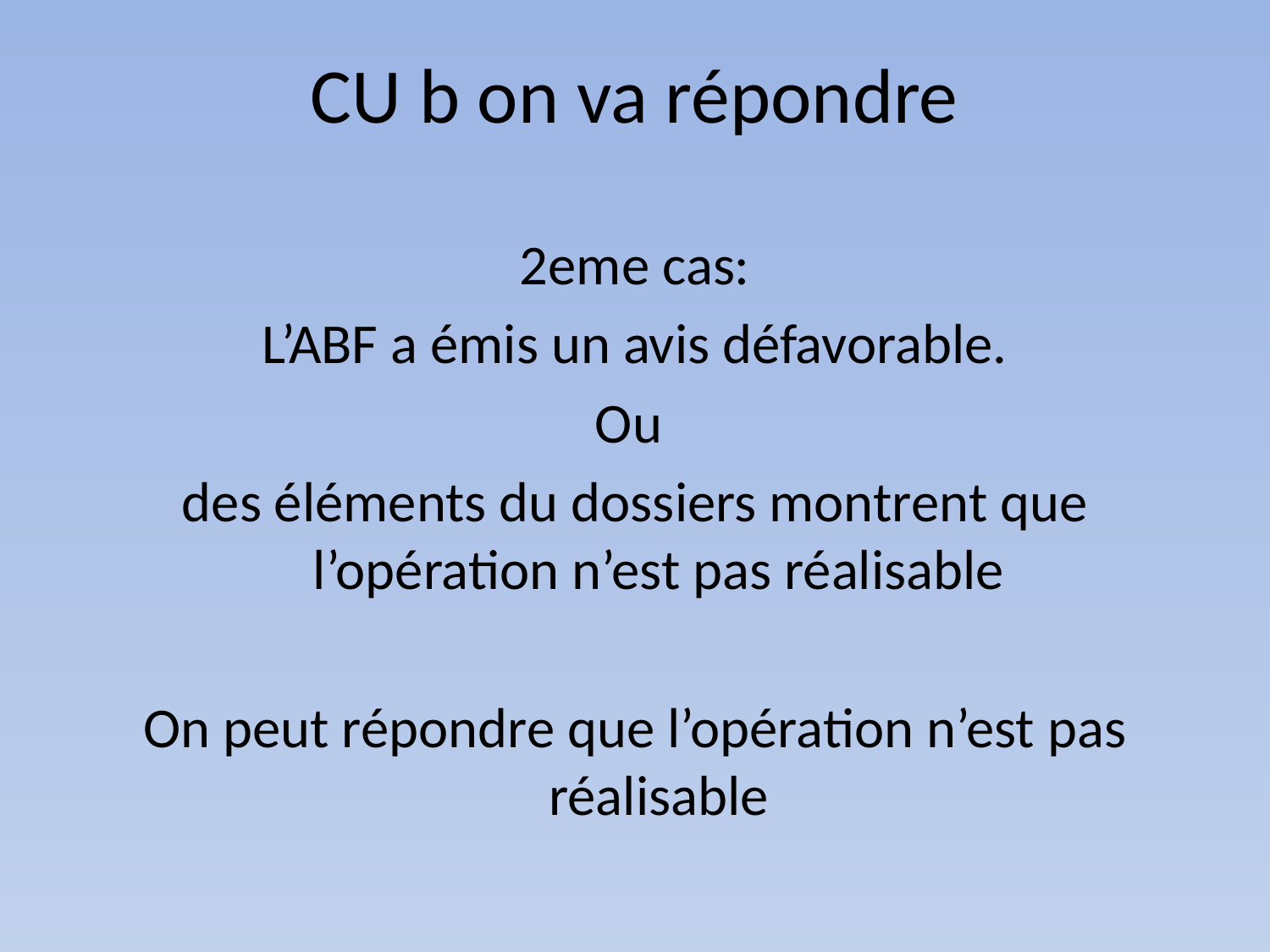

# CU b on va répondre
2eme cas:
L’ABF a émis un avis défavorable.
Ou
des éléments du dossiers montrent que l’opération n’est pas réalisable

On peut répondre que l’opération n’est pas réalisable